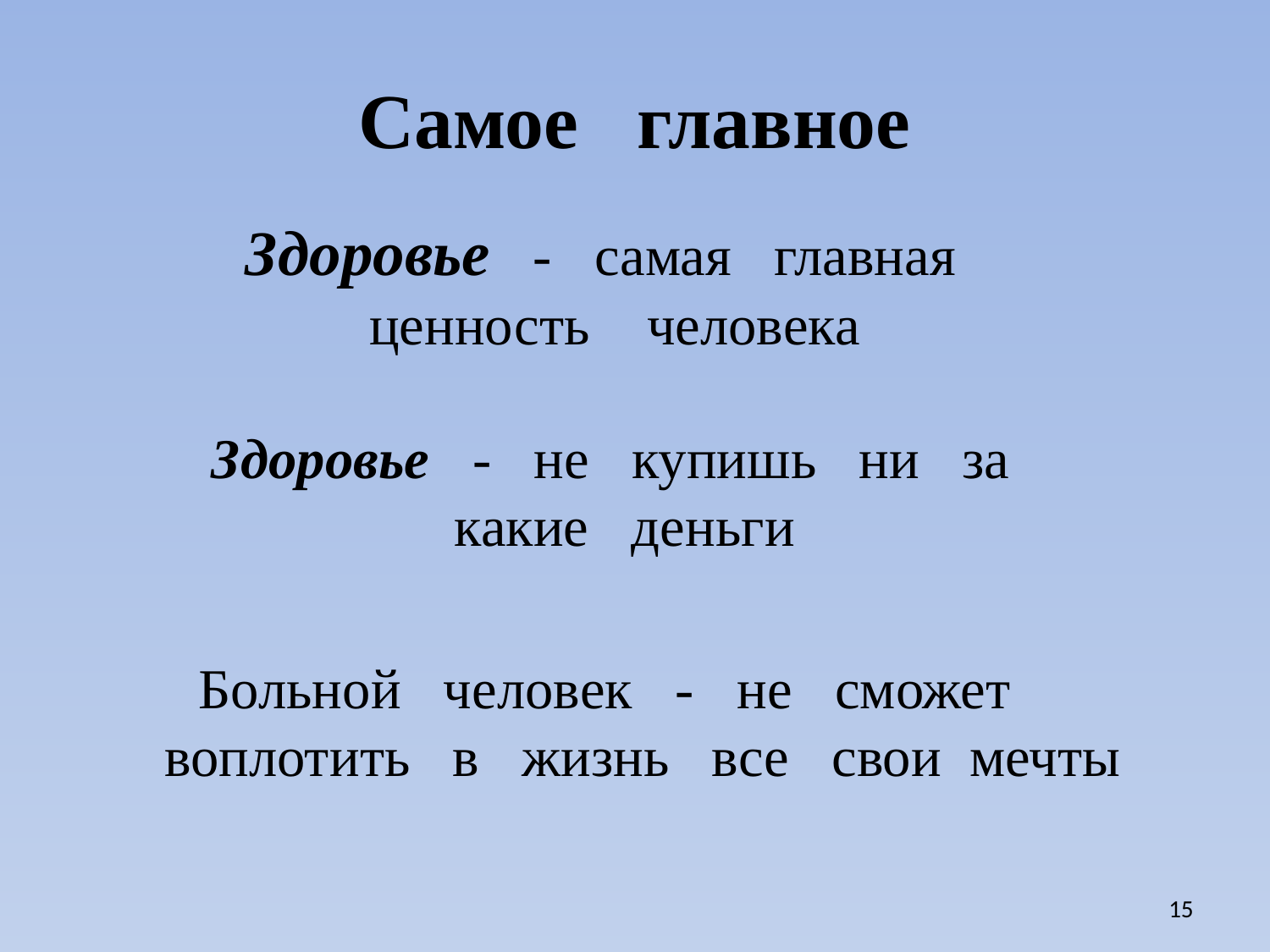

# Самое   главное
Здоровье   -   самая   главная   ценность    человека
Здоровье   -   не   купишь   ни   за   какие   деньги
Больной   человек   -   не   сможет   воплотить   в   жизнь   все   свои  мечты
15